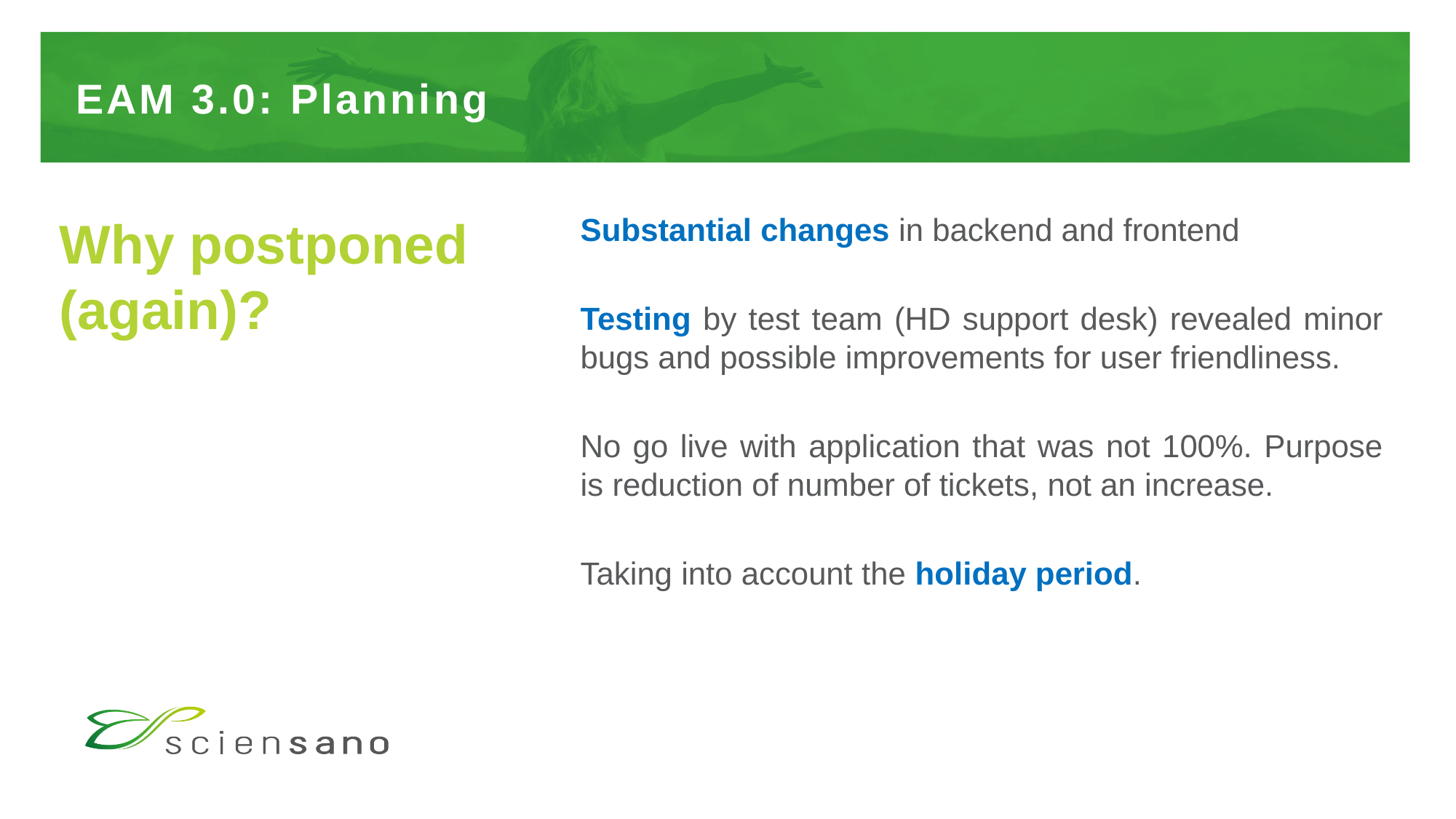

# EAM 3.0: Planning
Why postponed (again)?
Substantial changes in backend and frontend

Testing by test team (HD support desk) revealed minor bugs and possible improvements for user friendliness.

No go live with application that was not 100%. Purpose is reduction of number of tickets, not an increase.

Taking into account the holiday period.